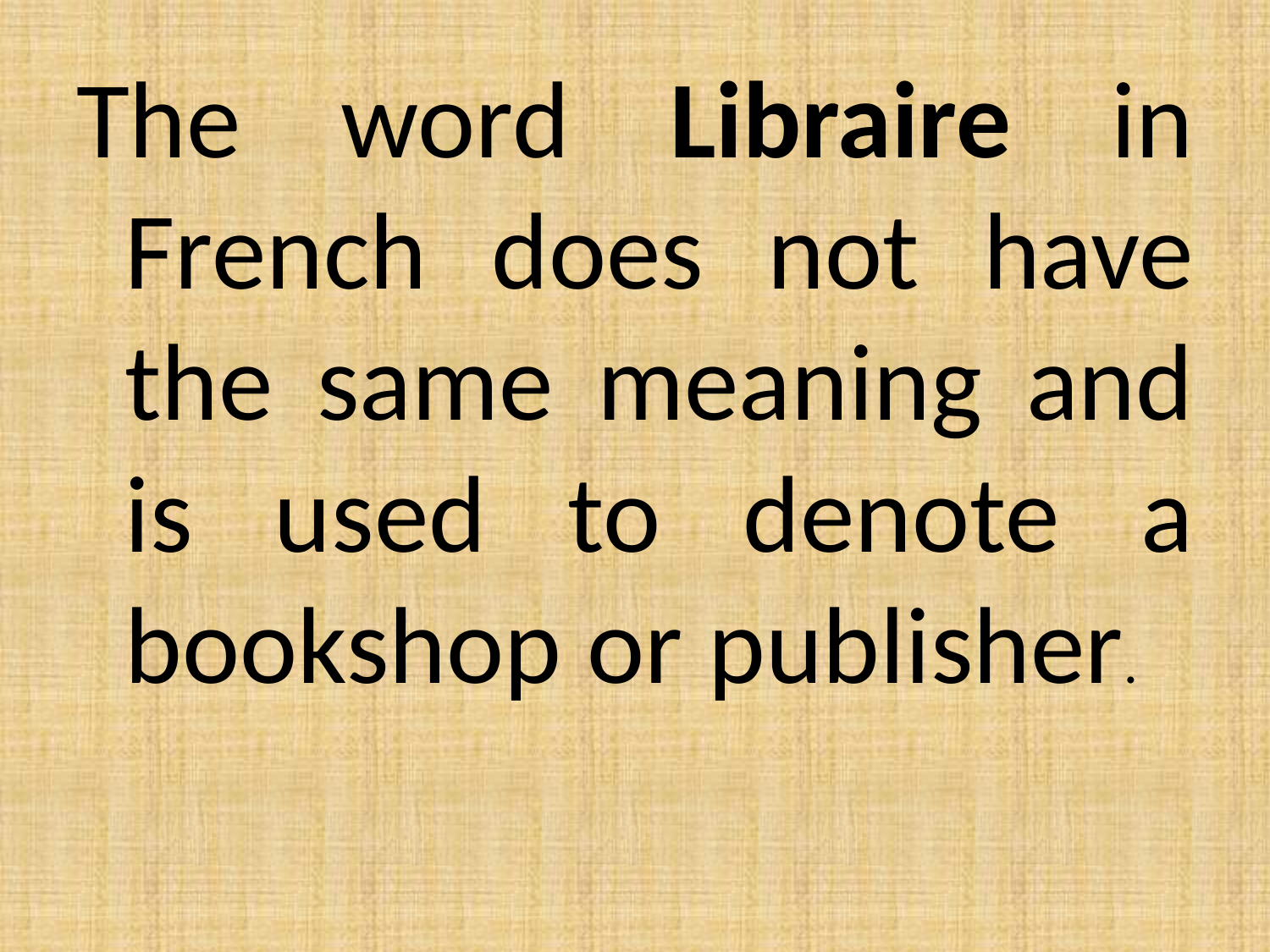

The word Libraire in French does not have the same meaning and is used to denote a bookshop or publisher.